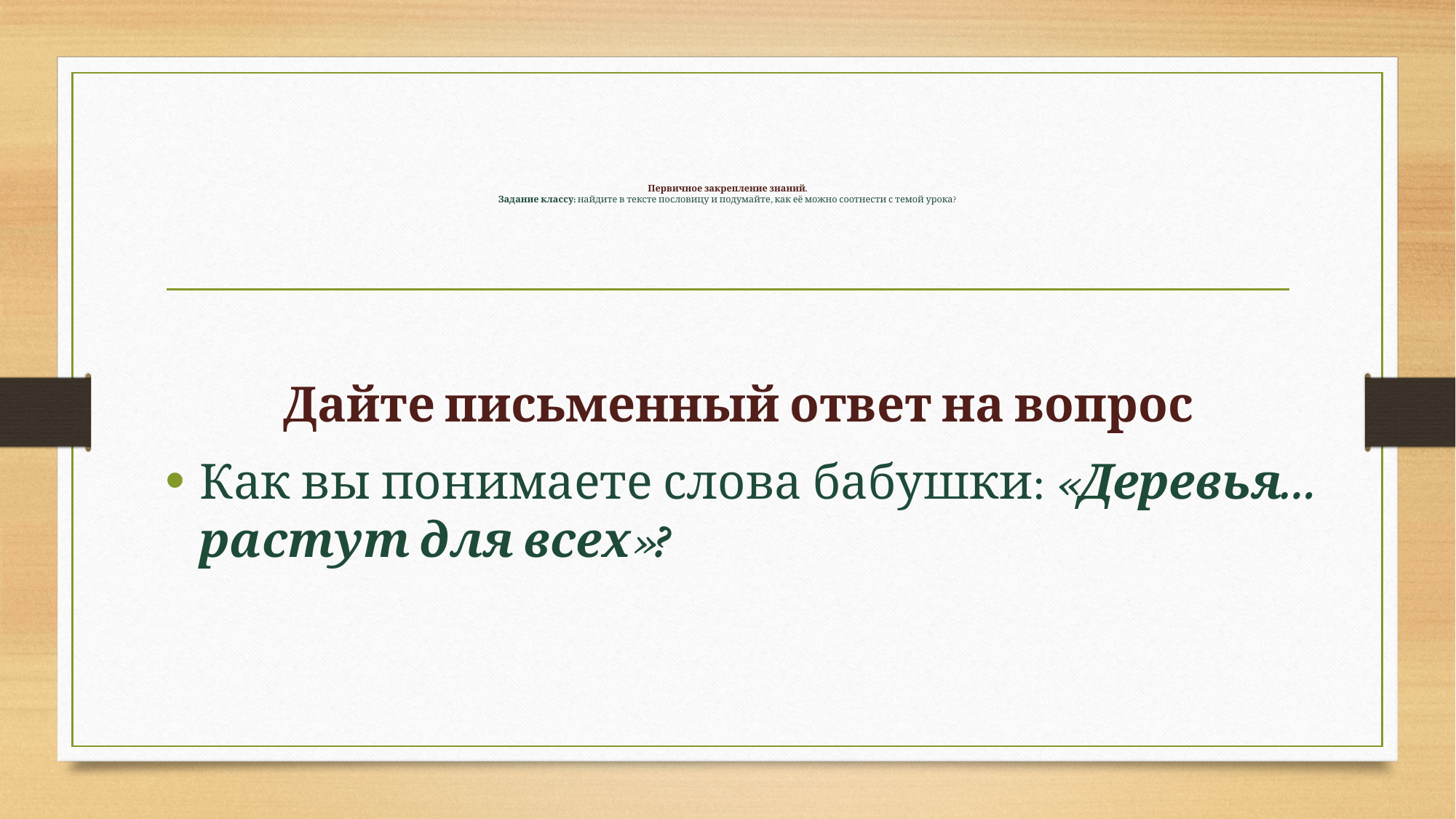

# Первичное закрепление знаний. Задание классу: найдите в тексте пословицу и подумайте, как её можно соотнести с темой урока?

            Дайте письменный ответ на вопрос
Как вы понимаете слова бабушки: «Деревья…растут для всех»?